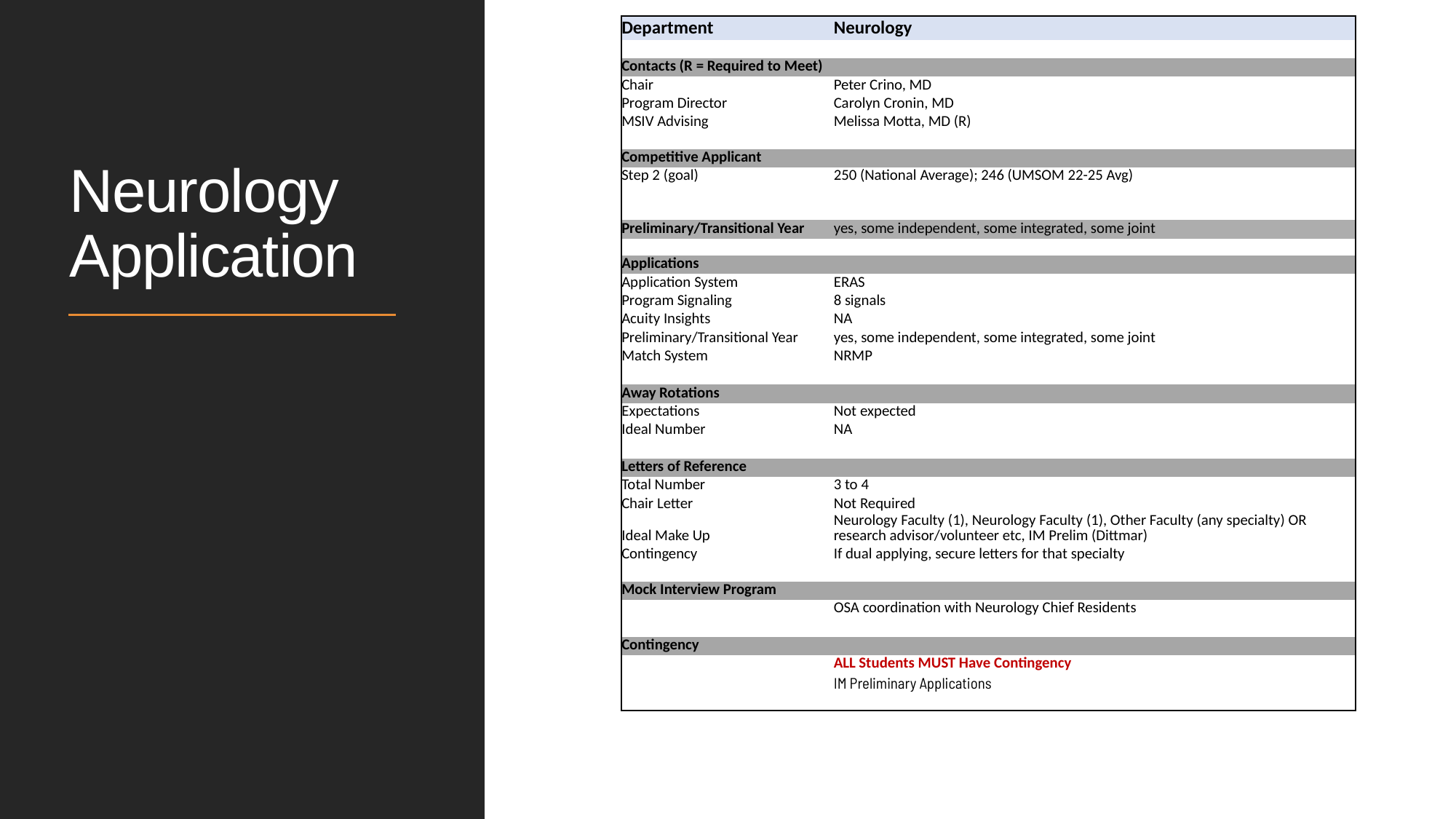

| Department | Neurology |
| --- | --- |
|  |  |
| Contacts (R = Required to Meet) |  |
| Chair | Peter Crino, MD |
| Program Director | Carolyn Cronin, MD |
| MSIV Advising | Melissa Motta, MD (R) |
|  |  |
| Competitive Applicant |  |
| Step 2 (goal) | 250 (National Average); 246 (UMSOM 22-25 Avg) |
|  |  |
|  |  |
| Preliminary/Transitional Year | yes, some independent, some integrated, some joint |
|  |  |
| Applications |  |
| Application System | ERAS |
| Program Signaling | 8 signals |
| Acuity Insights | NA |
| Preliminary/Transitional Year | yes, some independent, some integrated, some joint |
| Match System | NRMP |
|  |  |
| Away Rotations |  |
| Expectations | Not expected |
| Ideal Number | NA |
|  |  |
| Letters of Reference |  |
| Total Number | 3 to 4 |
| Chair Letter | Not Required |
| Ideal Make Up | Neurology Faculty (1), Neurology Faculty (1), Other Faculty (any specialty) OR research advisor/volunteer etc, IM Prelim (Dittmar) |
| Contingency | If dual applying, secure letters for that specialty |
|  |  |
| Mock Interview Program |  |
|  | OSA coordination with Neurology Chief Residents |
|  |  |
| Contingency |  |
|  | ALL Students MUST Have Contingency |
|  | IM Preliminary Applications |
|  |  |
# Neurology Application